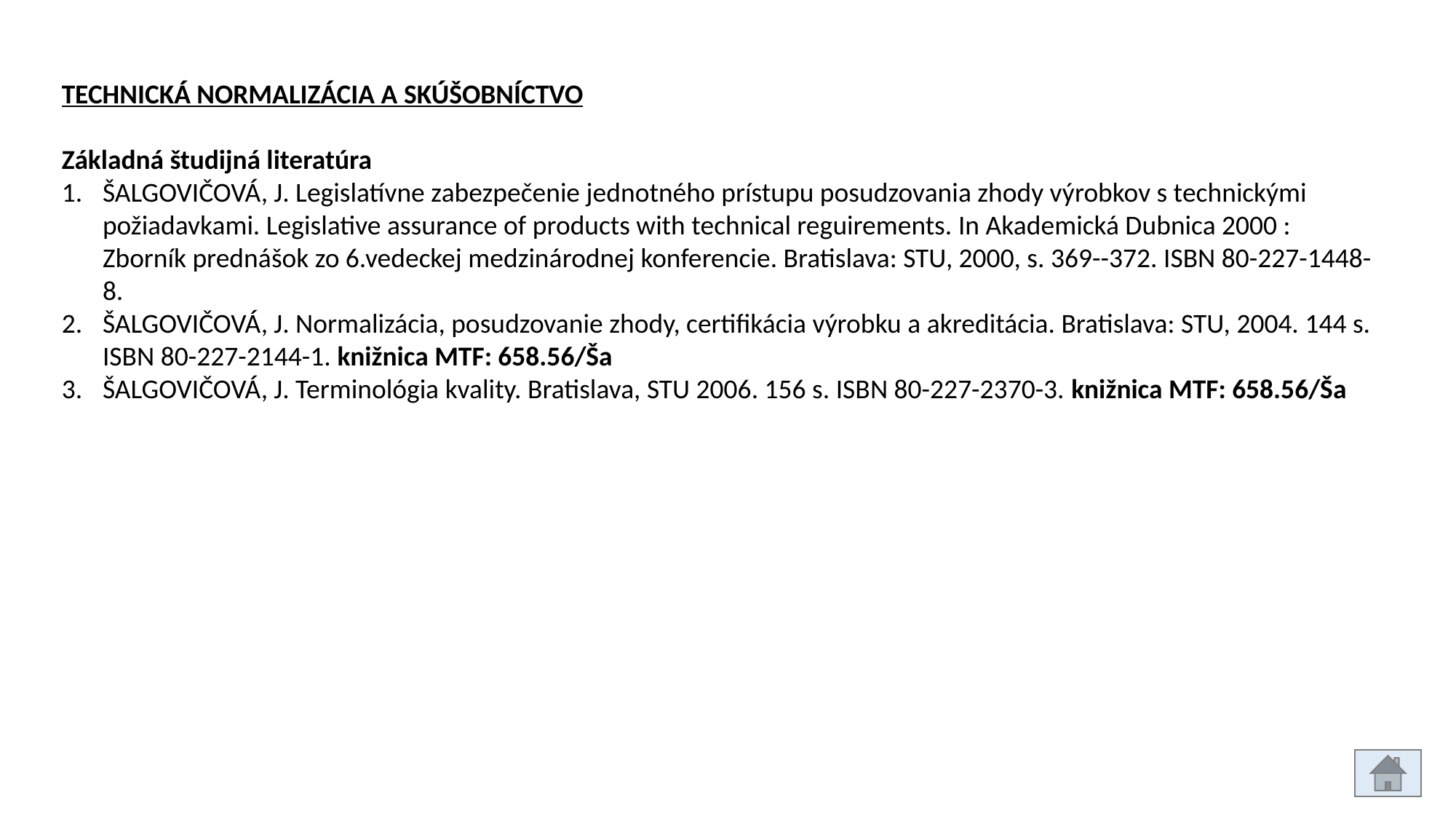

TECHNICKÁ NORMALIZÁCIA A SKÚŠOBNÍCTVO

Základná študijná literatúra
ŠALGOVIČOVÁ, J. Legislatívne zabezpečenie jednotného prístupu posudzovania zhody výrobkov s technickými požiadavkami. Legislative assurance of products with technical reguirements. In Akademická Dubnica 2000 : Zborník prednášok zo 6.vedeckej medzinárodnej konferencie. Bratislava: STU, 2000, s. 369--372. ISBN 80-227-1448-8.
ŠALGOVIČOVÁ, J. Normalizácia, posudzovanie zhody, certifikácia výrobku a akreditácia. Bratislava: STU, 2004. 144 s. ISBN 80-227-2144-1. knižnica MTF: 658.56/Ša
ŠALGOVIČOVÁ, J. Terminológia kvality. Bratislava, STU 2006. 156 s. ISBN 80-227-2370-3. knižnica MTF: 658.56/Ša